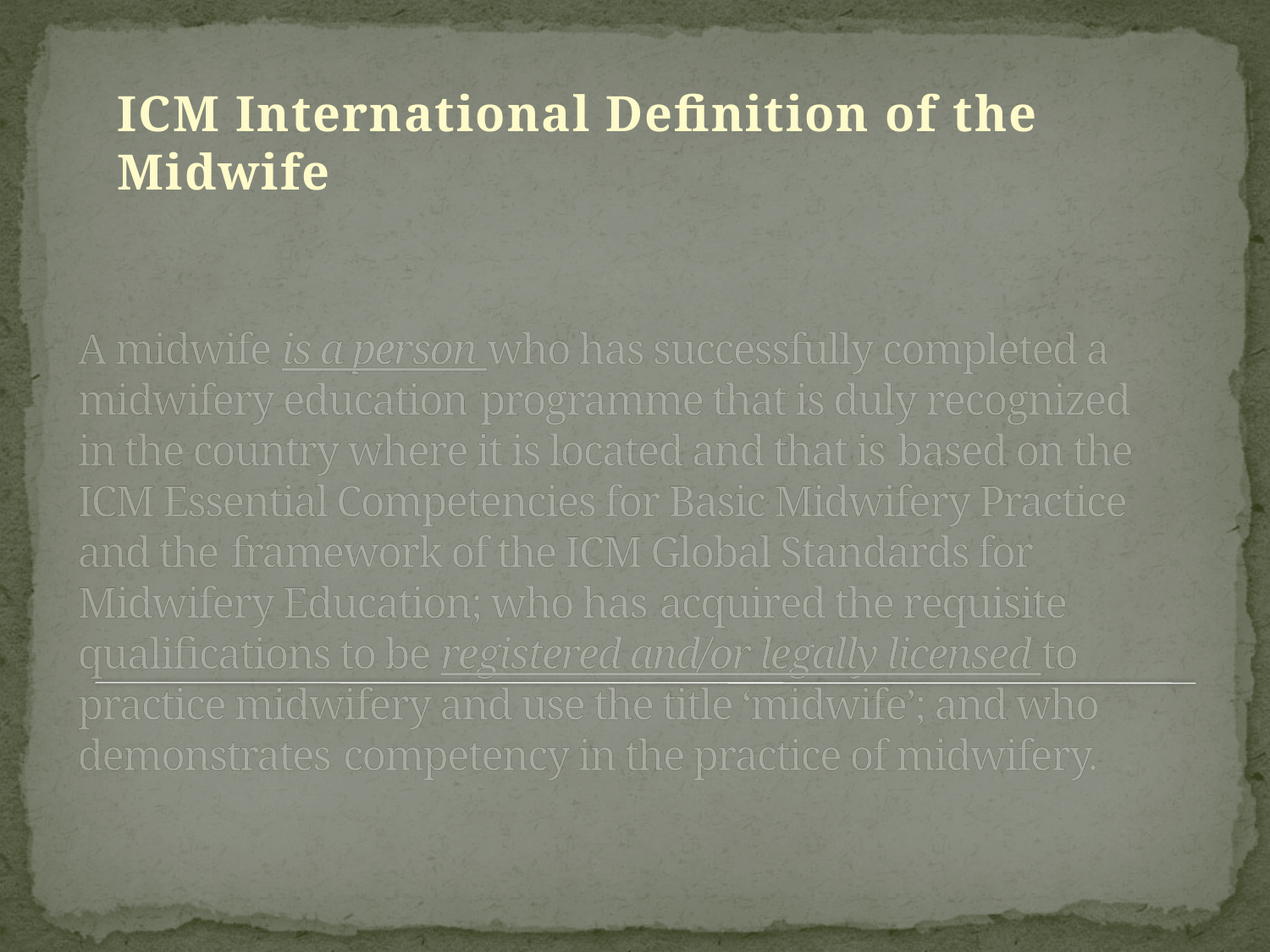

ICM International Definition of the Midwife
# A midwife is a person who has successfully completed a midwifery education programme that is duly recognized in the country where it is located and that is based on the ICM Essential Competencies for Basic Midwifery Practice and the framework of the ICM Global Standards for Midwifery Education; who has acquired the requisite qualifications to be registered and/or legally licensed to practice midwifery and use the title ‘midwife’; and who demonstrates competency in the practice of midwifery.